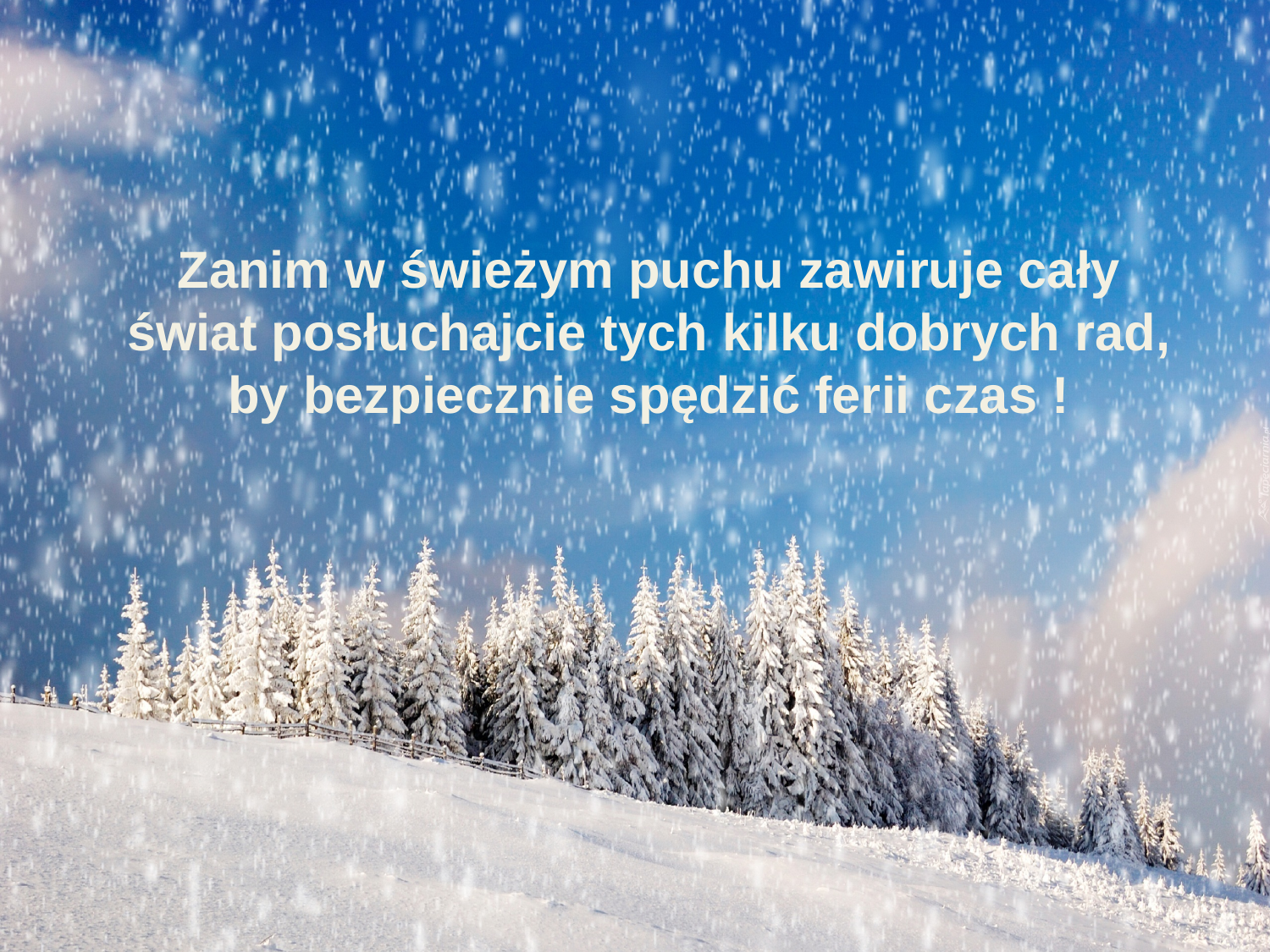

# Zanim w świeżym puchu zawiruje cały świat posłuchajcie tych kilku dobrych rad, by bezpiecznie spędzić ferii czas !